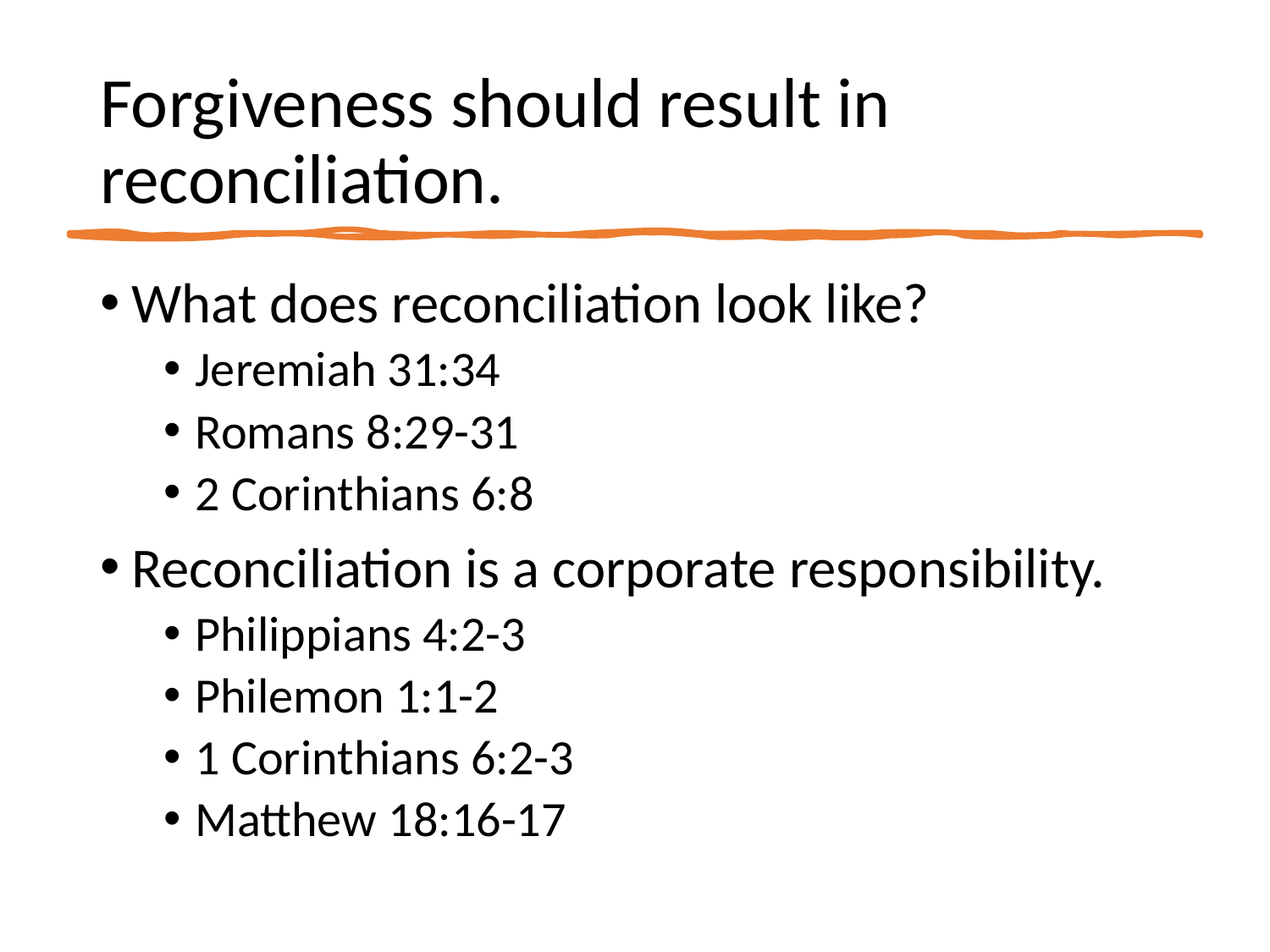

# Forgiveness should result in reconciliation.

What does reconciliation look like?
Jeremiah 31:34
Romans 8:29-31
2 Corinthians 6:8
Reconciliation is a corporate responsibility.
Philippians 4:2-3
Philemon 1:1-2
1 Corinthians 6:2-3
Matthew 18:16-17